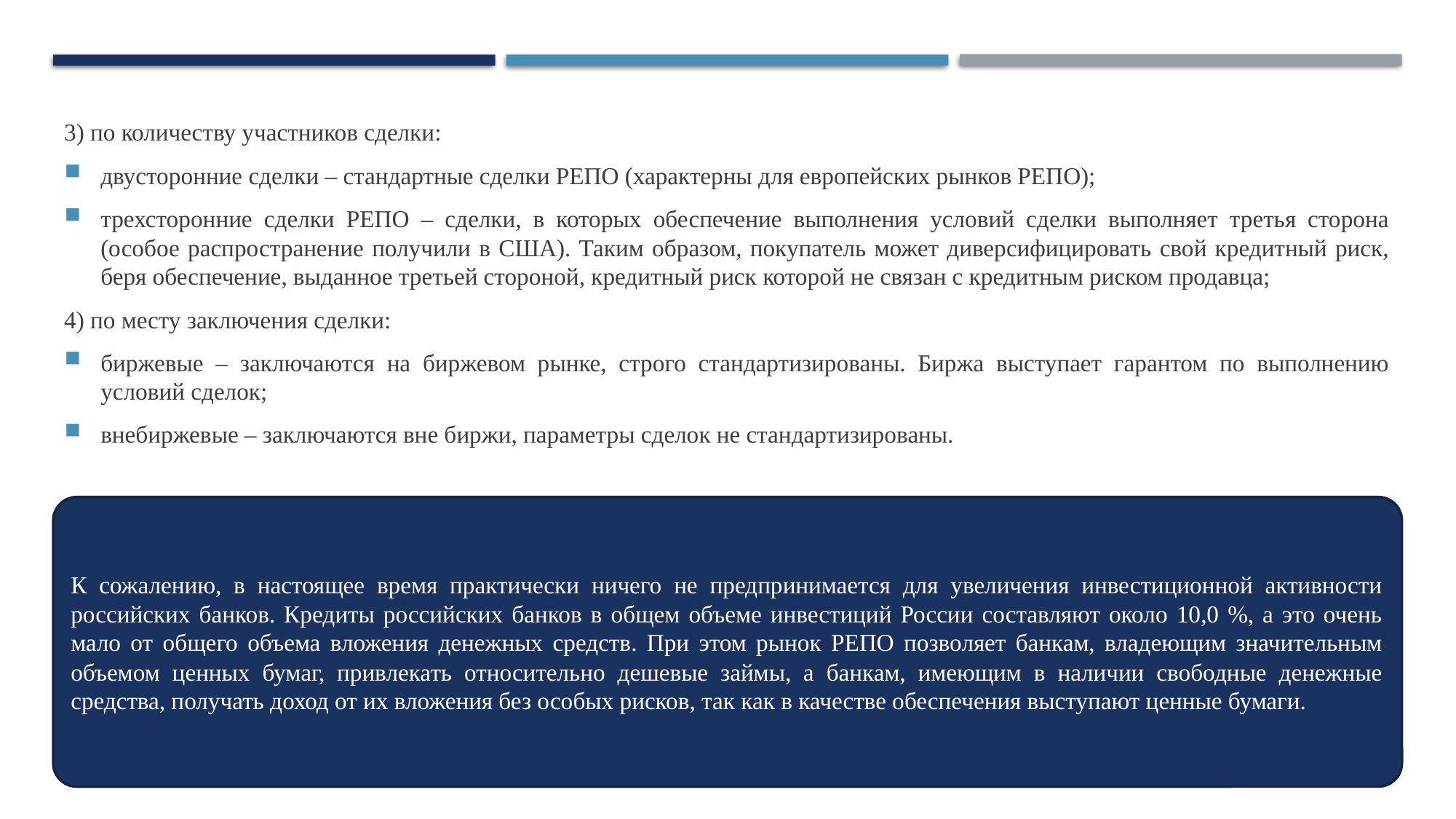

3) по количеству участников сделки:
двусторонние сделки – стандартные сделки РЕПО (характерны для европейских рынков РЕПО);
трехсторонние сделки РЕПО – сделки, в которых обеспечение выполнения условий сделки выполняет третья сторона (особое распространение получили в США). Таким образом, покупатель может диверсифицировать свой кредитный риск, беря обеспечение, выданное третьей стороной, кредитный риск которой не связан с кредитным риском продавца;
4) по месту заключения сделки:
биржевые – заключаются на биржевом рынке, строго стандартизированы. Биржа выступает гарантом по выполнению условий сделок;
внебиржевые – заключаются вне биржи, параметры сделок не стандартизированы.
К сожалению, в настоящее время практически ничего не предпринимается для увеличения инвестиционной активности российских банков. Кредиты российских банков в общем объеме инвестиций России составляют около 10,0 %, а это очень мало от общего объема вложения денежных средств. При этом рынок РЕПО позволяет банкам, владеющим значительным объемом ценных бумаг, привлекать относительно дешевые займы, а банкам, имеющим в наличии свободные денежные средства, получать доход от их вложения без особых рисков, так как в качестве обеспечения выступают ценные бумаги.